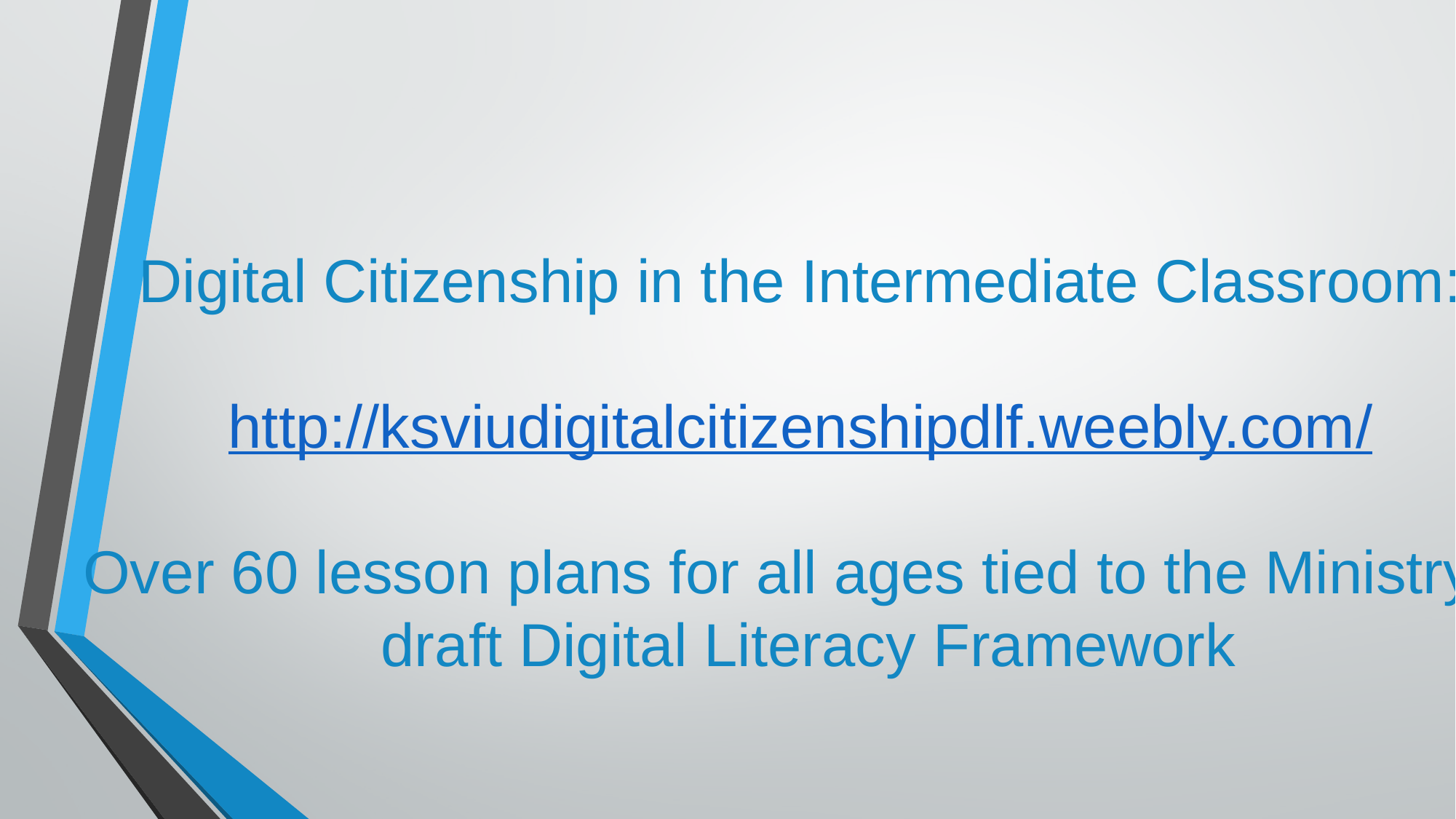

Digital Citizenship in the Intermediate Classroom:

http://ksviudigitalcitizenshipdlf.weebly.com/

Over 60 lesson plans for all ages tied to the Ministry’s  draft Digital Literacy Framework